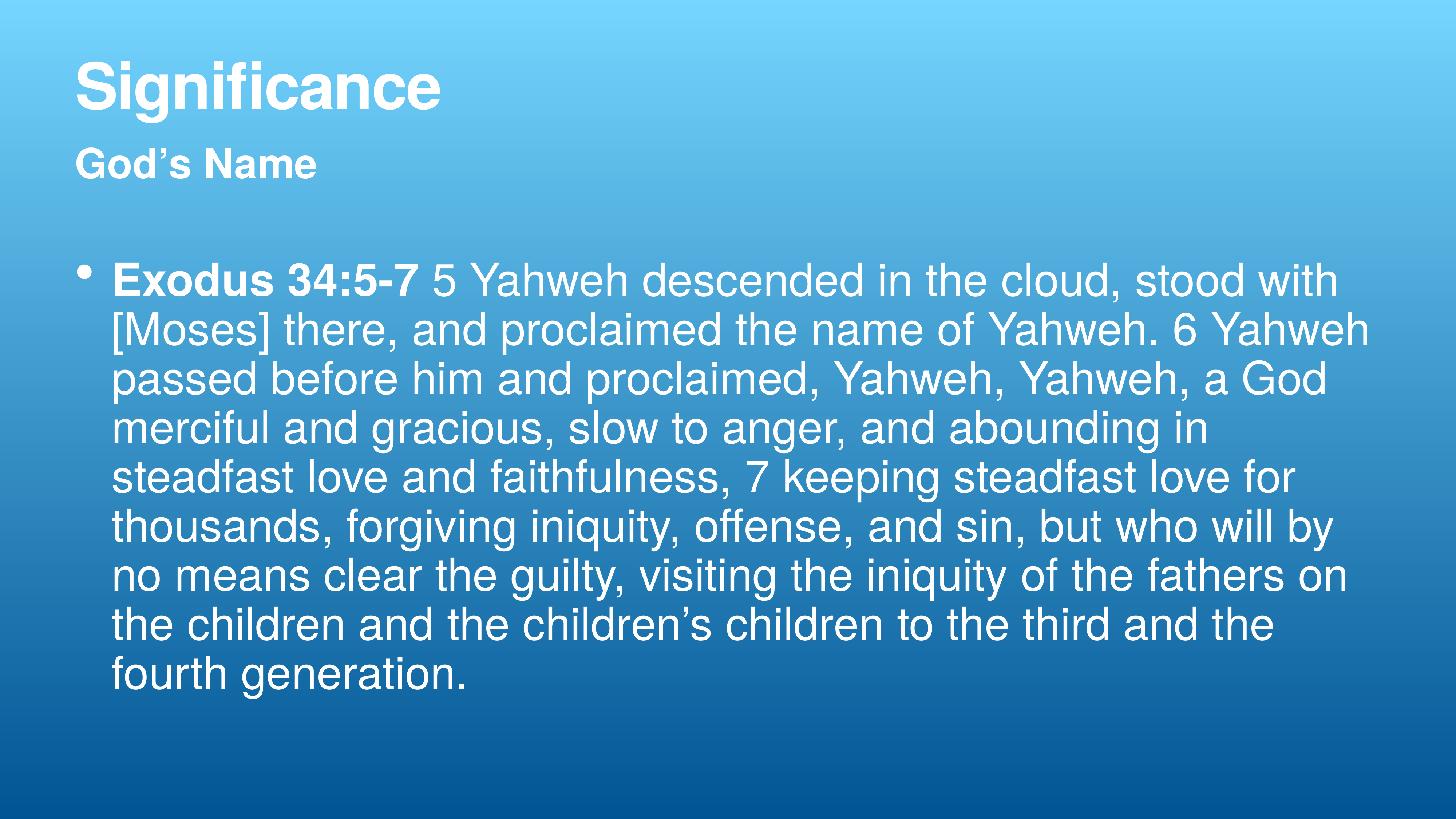

# Significance
God’s Name
Exodus 34:5-7 5 Yahweh descended in the cloud, stood with [Moses] there, and proclaimed the name of Yahweh. 6 Yahweh passed before him and proclaimed, Yahweh, Yahweh, a God merciful and gracious, slow to anger, and abounding in steadfast love and faithfulness, 7 keeping steadfast love for thousands, forgiving iniquity, offense, and sin, but who will by no means clear the guilty, visiting the iniquity of the fathers on the children and the children’s children to the third and the fourth generation.